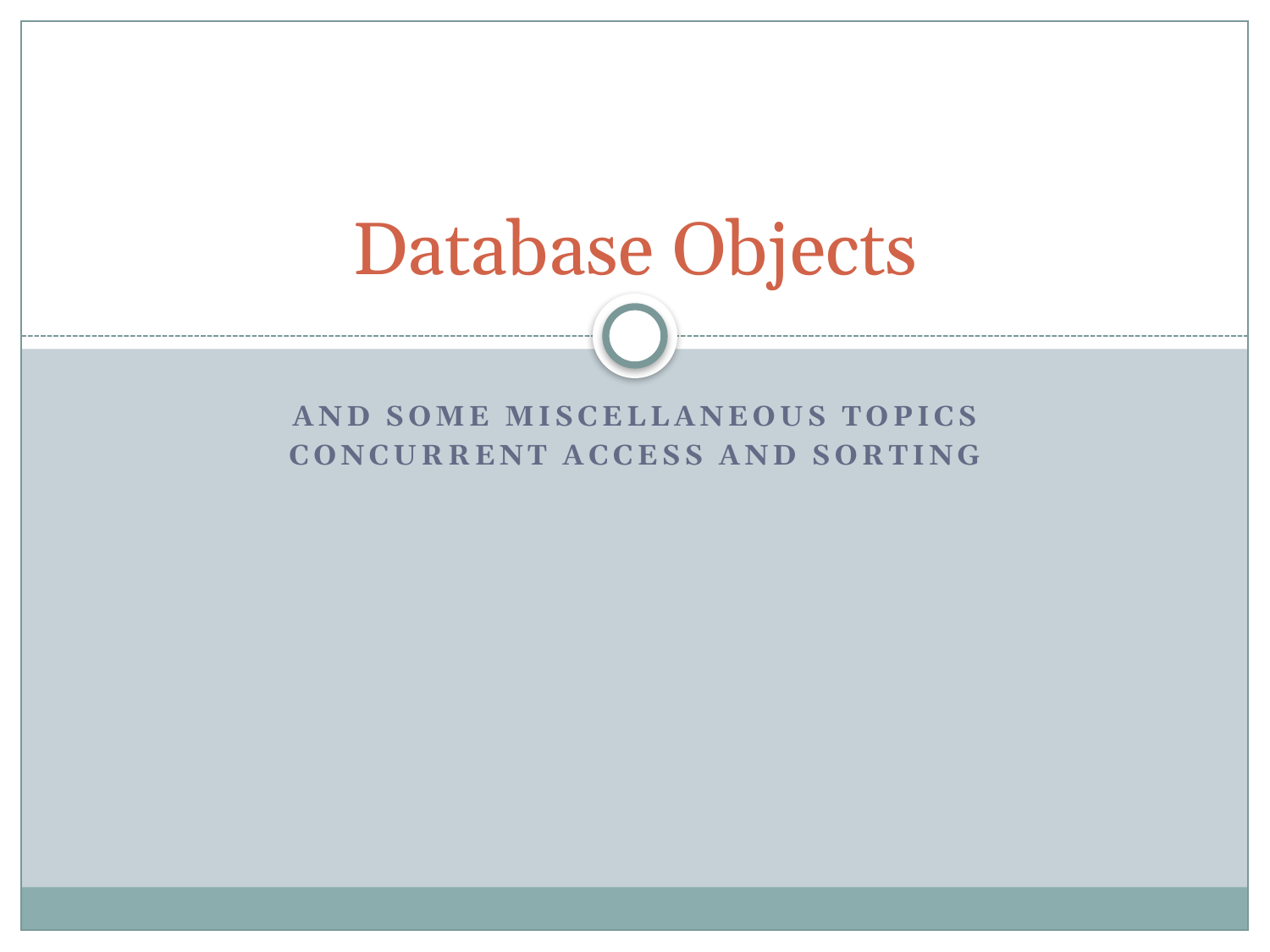

# Database Objects
And some miscellaneous topics
Concurrent access and sorting